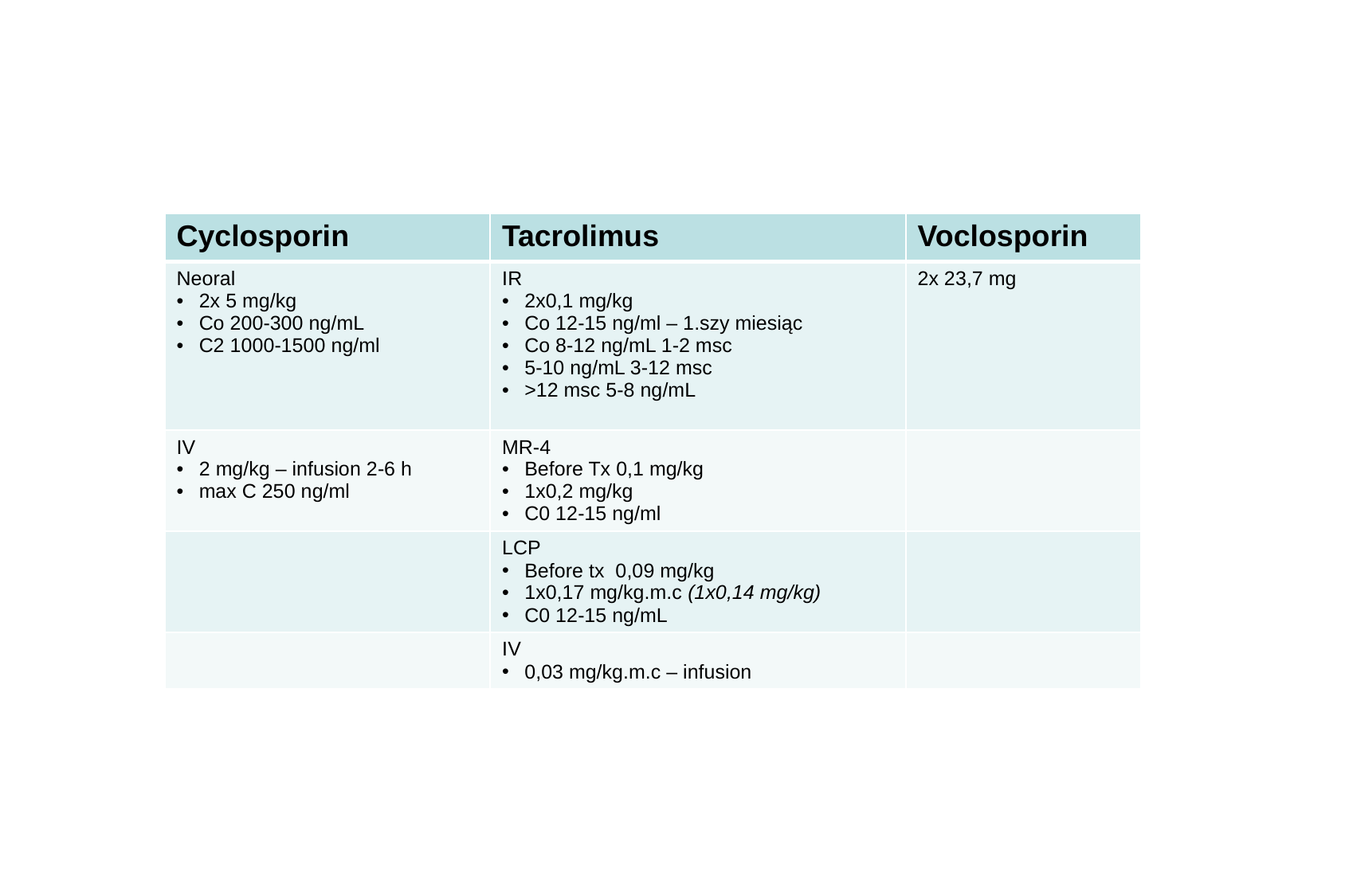

| Cyclosporin | Tacrolimus | Voclosporin |
| --- | --- | --- |
| Neoral 2x 5 mg/kg Co 200-300 ng/mL C2 1000-1500 ng/ml | IR 2x0,1 mg/kg Co 12-15 ng/ml – 1.szy miesiąc Co 8-12 ng/mL 1-2 msc 5-10 ng/mL 3-12 msc >12 msc 5-8 ng/mL | 2x 23,7 mg |
| IV 2 mg/kg – infusion 2-6 h max C 250 ng/ml | MR-4 Before Tx 0,1 mg/kg 1x0,2 mg/kg C0 12-15 ng/ml |  |
|  | LCP Before tx 0,09 mg/kg 1x0,17 mg/kg.m.c (1x0,14 mg/kg) C0 12-15 ng/mL |  |
|  | IV 0,03 mg/kg.m.c – infusion |  |